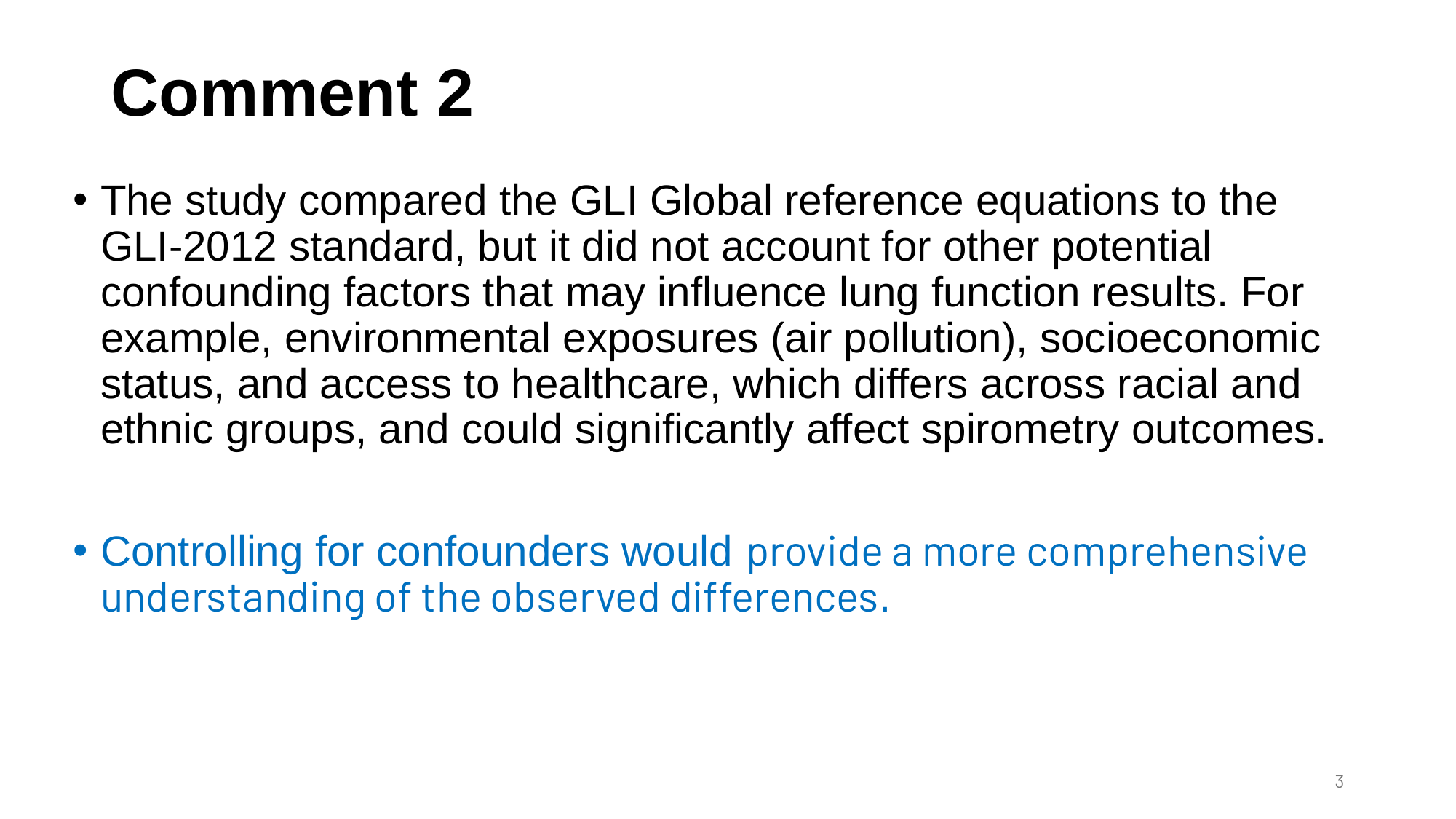

# Comment 2
The study compared the GLI Global reference equations to the GLI-2012 standard, but it did not account for other potential confounding factors that may influence lung function results. For example, environmental exposures (air pollution), socioeconomic status, and access to healthcare, which differs across racial and ethnic groups, and could significantly affect spirometry outcomes.

Controlling for confounders would provide a more comprehensive understanding of the observed differences.
3